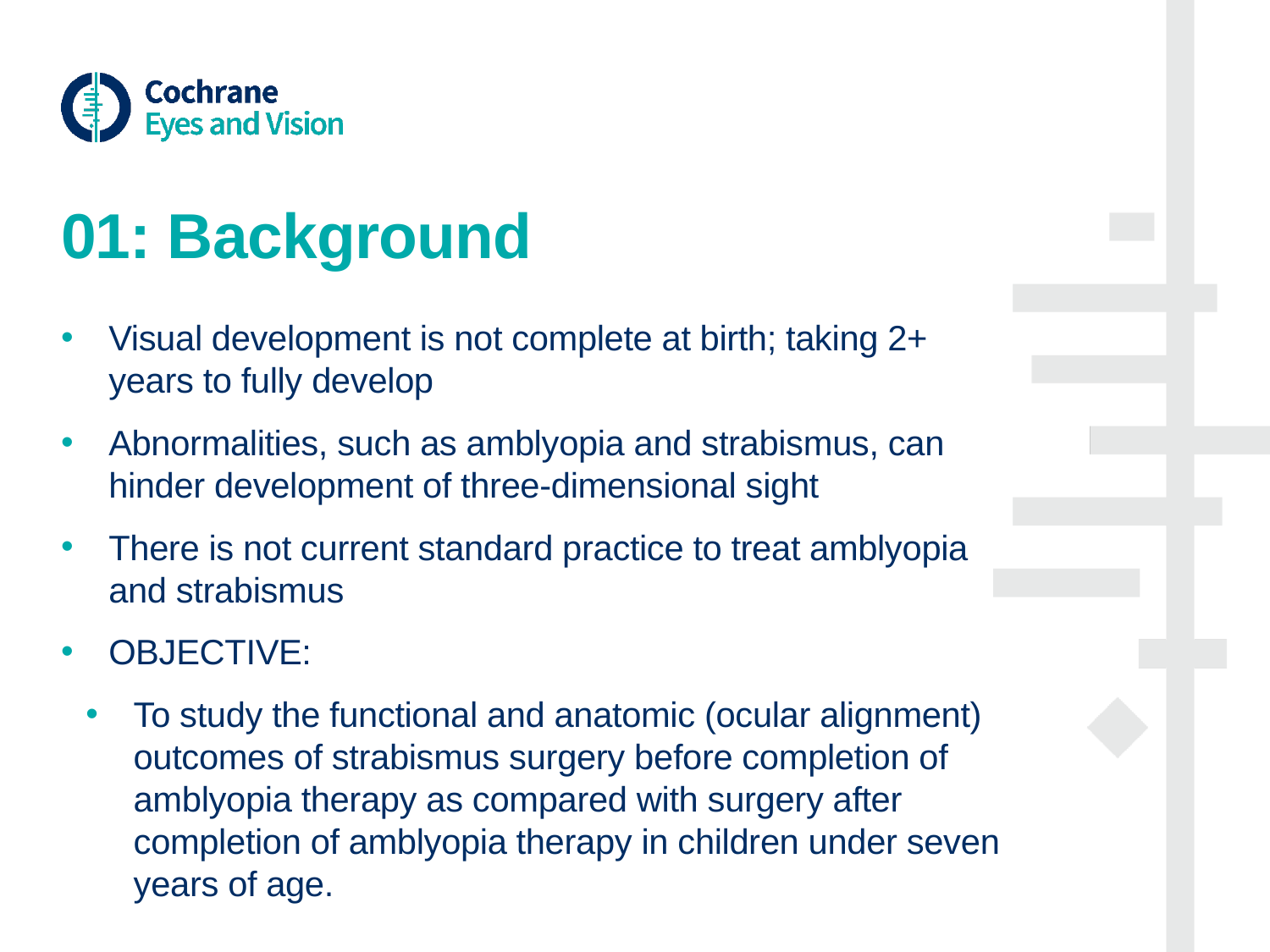

# 01: Background
Visual development is not complete at birth; taking 2+ years to fully develop
Abnormalities, such as amblyopia and strabismus, can hinder development of three-dimensional sight
There is not current standard practice to treat amblyopia and strabismus
OBJECTIVE:
To study the functional and anatomic (ocular alignment) outcomes of strabismus surgery before completion of amblyopia therapy as compared with surgery after completion of amblyopia therapy in children under seven years of age.